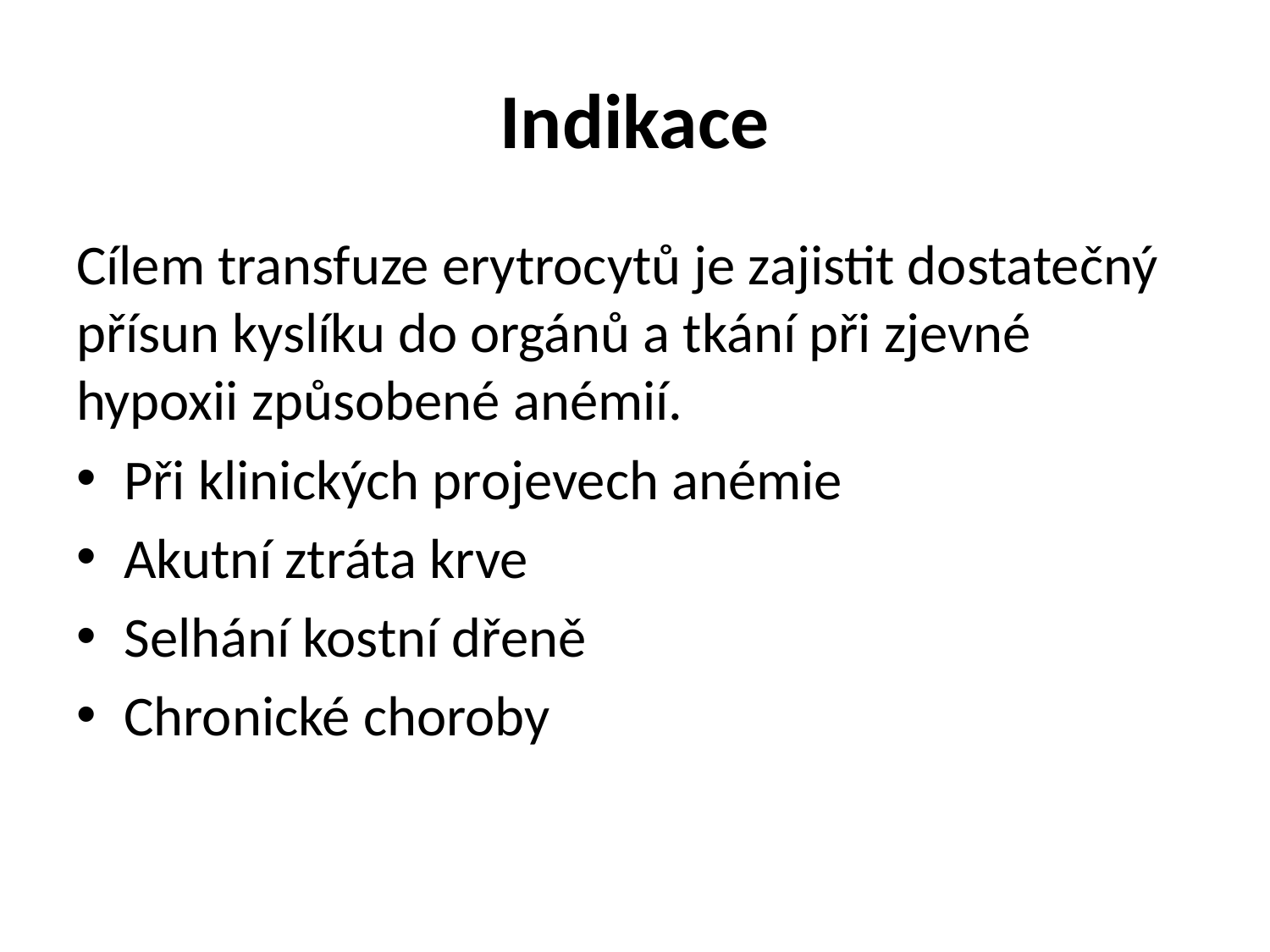

# Indikace
Cílem transfuze erytrocytů je zajistit dostatečný přísun kyslíku do orgánů a tkání při zjevné hypoxii způsobené anémií.
Při klinických projevech anémie
Akutní ztráta krve
Selhání kostní dřeně
Chronické choroby